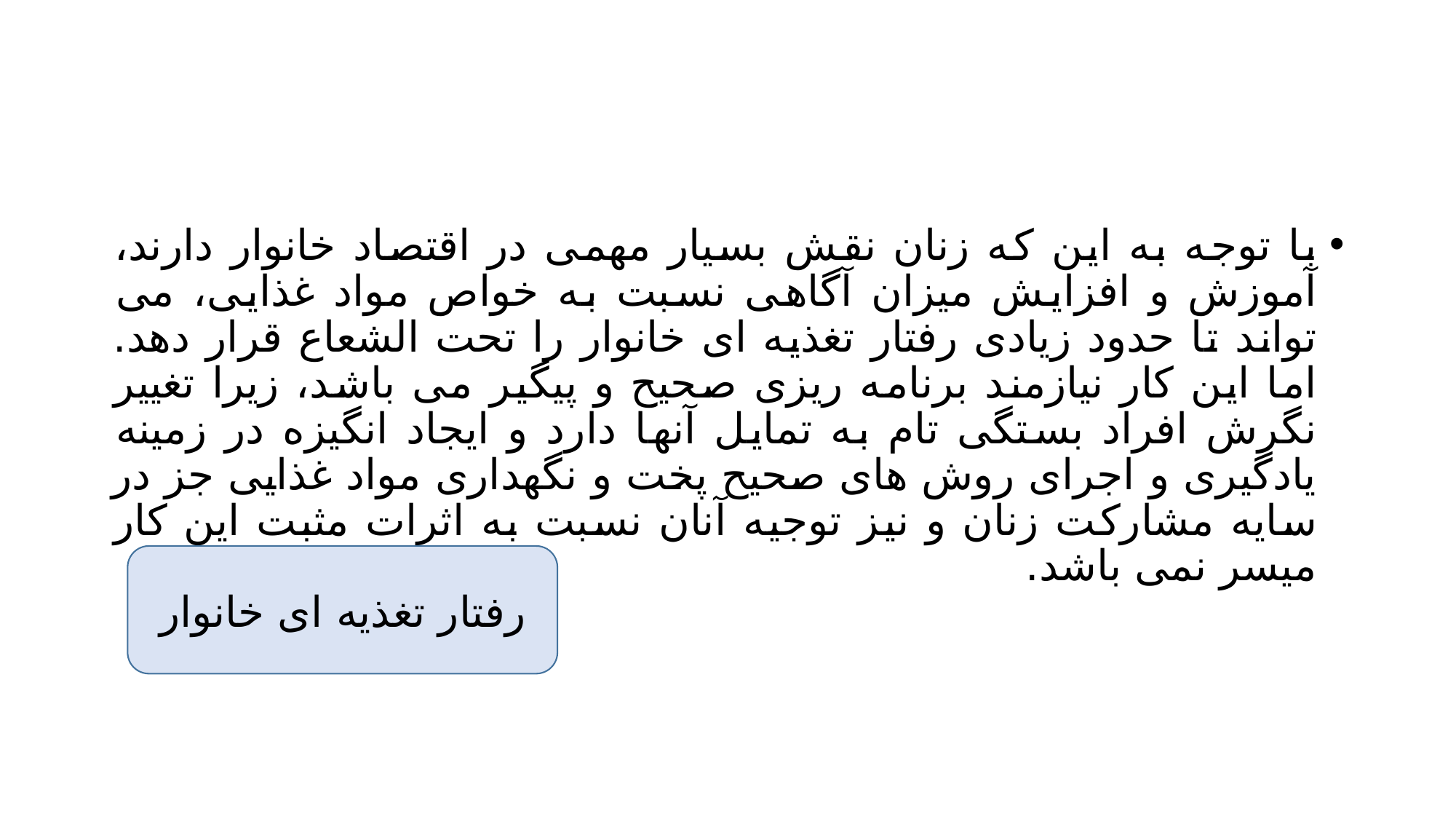

#
با توجه به این که زنان نقش بسیار مهمی در اقتصاد خانوار دارند، آموزش و افزایش میزان آگاهی نسبت به خواص مواد غذایی، می تواند تا حدود زیادی رفتار تغذیه ای خانوار را تحت الشعاع قرار دهد. اما این کار نیازمند برنامه ریزی صحیح و پیگیر می باشد، زیرا تغییر نگرش افراد بستگی تام به تمایل آنها دارد و ایجاد انگیزه در زمینه یادگیری و اجرای روش های صحیح پخت و نگهداری مواد غذایی جز در سایه مشارکت زنان و نیز توجیه آنان نسبت به اثرات مثبت این کار میسر نمی باشد.
رفتار تغذیه ای خانوار